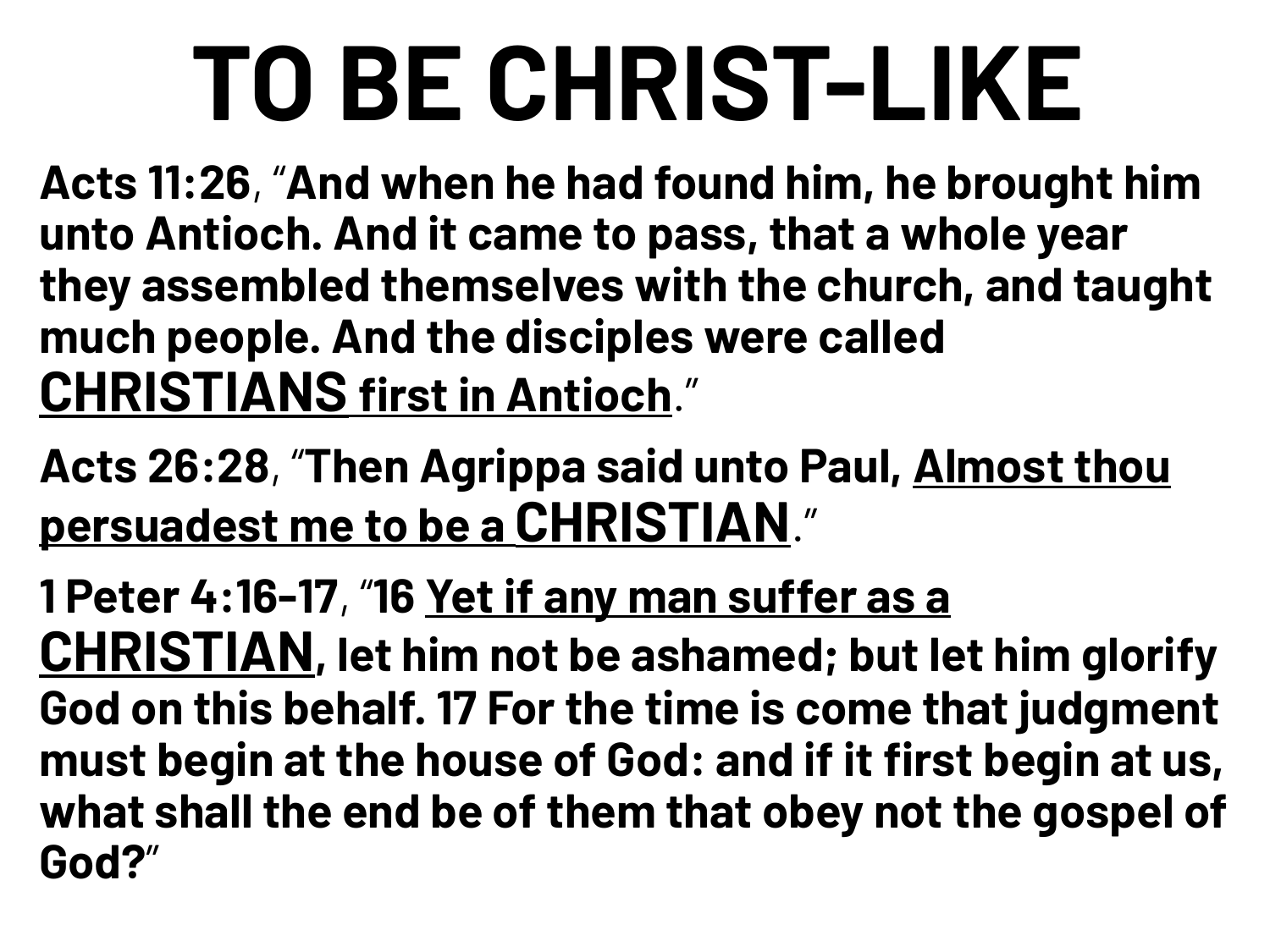

# TO BE CHRIST-LIKE
Acts 11:26, “And when he had found him, he brought him unto Antioch. And it came to pass, that a whole year they assembled themselves with the church, and taught much people. And the disciples were called CHRISTIANS first in Antioch.”
Acts 26:28, “Then Agrippa said unto Paul, Almost thou persuadest me to be a CHRISTIAN.”
1 Peter 4:16-17, “16 Yet if any man suffer as a CHRISTIAN, let him not be ashamed; but let him glorify God on this behalf. 17 For the time is come that judgment must begin at the house of God: and if it first begin at us, what shall the end be of them that obey not the gospel of God?”